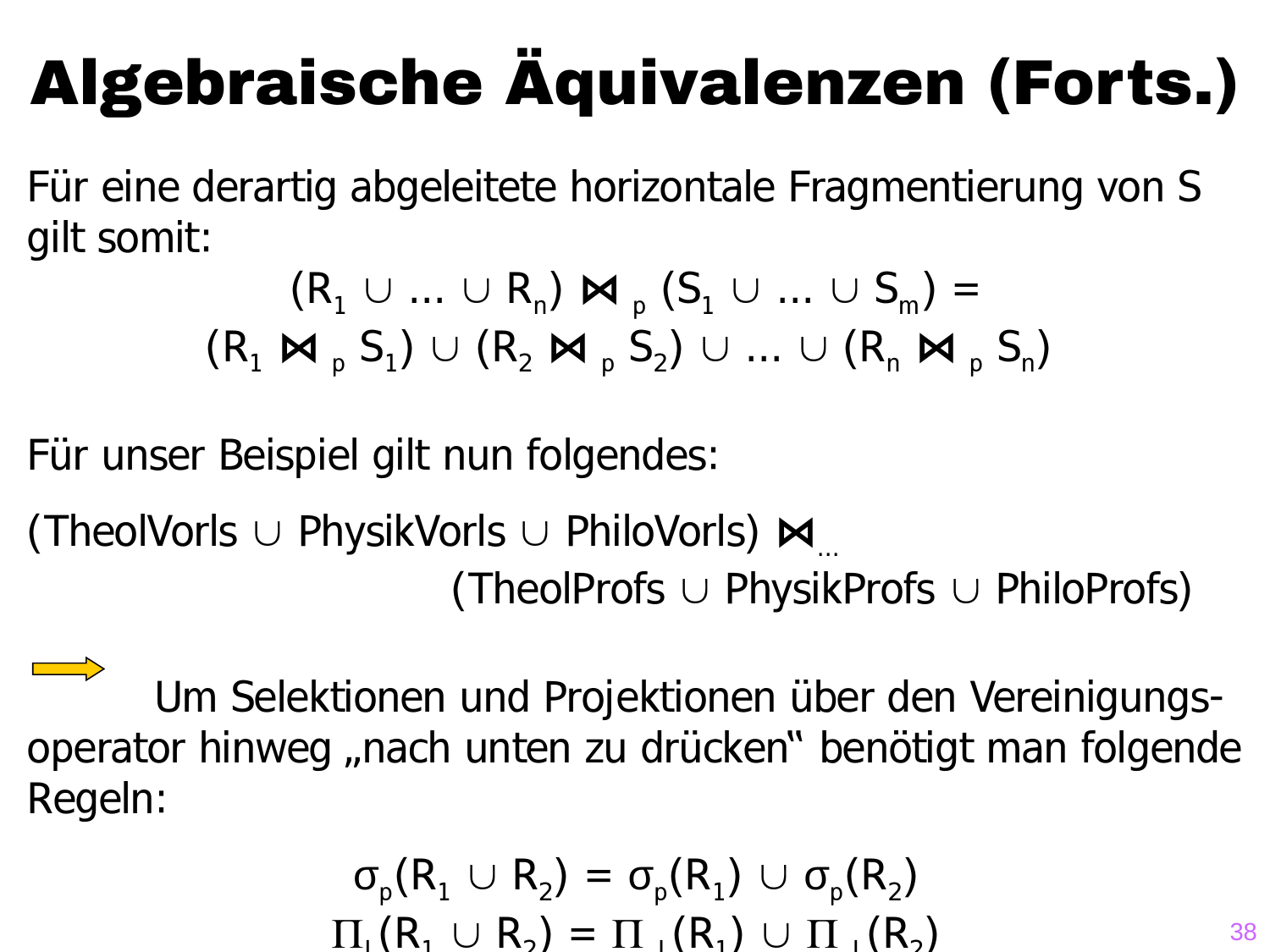

# Algebraische Äquivalenzen (Forts.)
Für eine derartig abgeleitete horizontale Fragmentierung von S gilt somit:
(R1 ∪ ... ∪ Rn) ⋈ p (S1 ∪ ... ∪ Sm) =
(R1 ⋈ p S1) ∪ (R2 ⋈ p S2) ∪ ... ∪ (Rn ⋈ p Sn)

Für unser Beispiel gilt nun folgendes:

(TheolVorls ∪ PhysikVorls ∪ PhiloVorls) ⋈...
			      (TheolProfs ∪ PhysikProfs ∪ PhiloProfs)

	Um Selektionen und Projektionen über den Vereinigungs-operator hinweg „nach unten zu drücken“ benötigt man folgende Regeln:

σp(R1 ∪ R2) = σp(R1) ∪ σp(R2)
ΠL(R1 ∪ R2) = Π L(R1) ∪ Π L(R2)

38